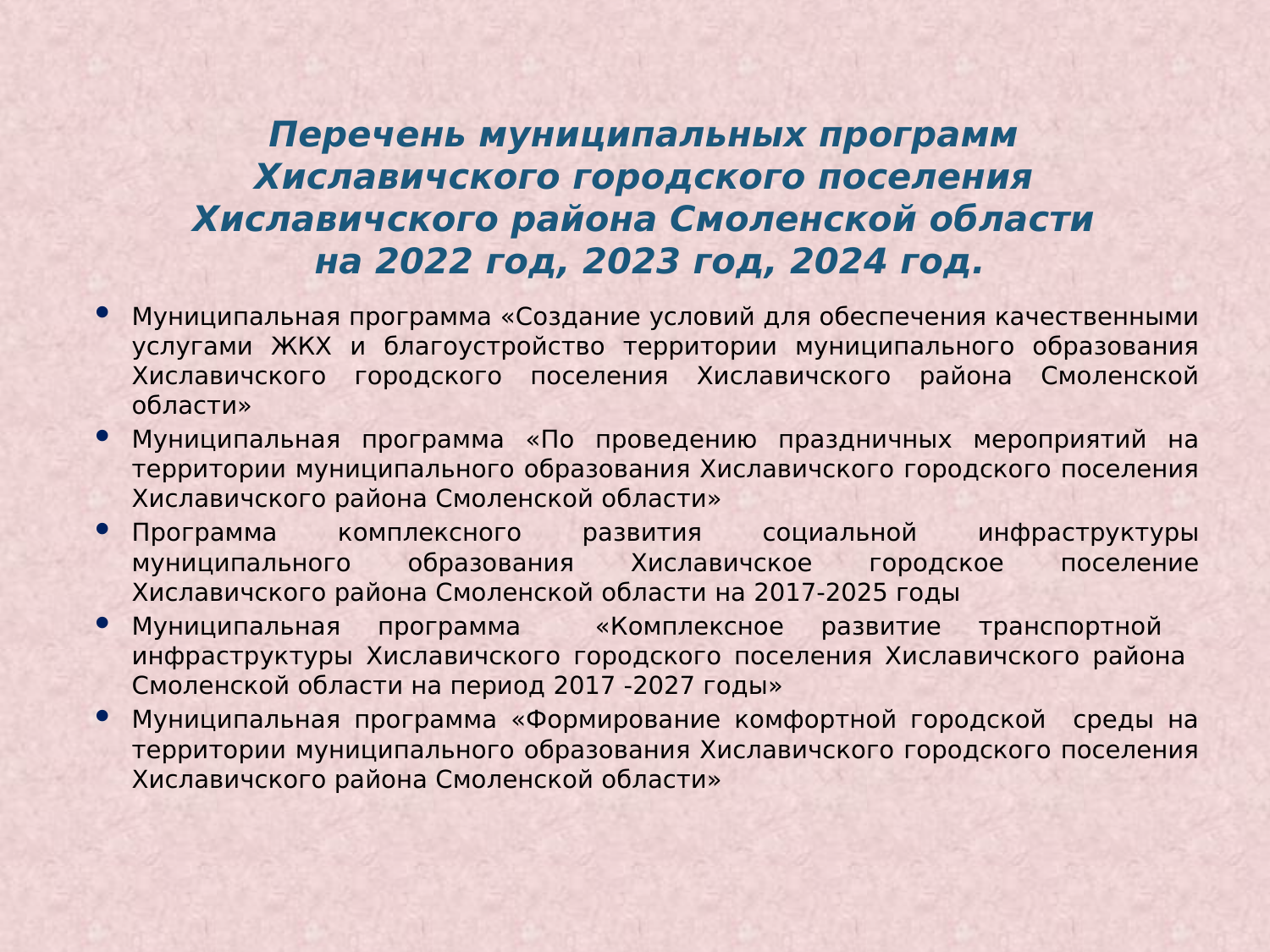

# Перечень муниципальных программ Хиславичского городского поселения Хиславичского района Смоленской области на 2022 год, 2023 год, 2024 год.
Муниципальная программа «Создание условий для обеспечения качественными услугами ЖКХ и благоустройство территории муниципального образования Хиславичского городского поселения Хиславичского района Смоленской области»
Муниципальная программа «По проведению праздничных мероприятий на территории муниципального образования Хиславичского городского поселения Хиславичского района Смоленской области»
Программа комплексного развития социальной инфраструктуры муниципального образования Хиславичское городское поселение Хиславичского района Смоленской области на 2017-2025 годы
Муниципальная программа  «Комплексное развитие транспортной  инфраструктуры Хиславичского городского поселения Хиславичского района  Смоленской области на период 2017 -2027 годы»
Муниципальная программа «Формирование комфортной городской  среды на территории муниципального образования Хиславичского городского поселения Хиславичского района Смоленской области»